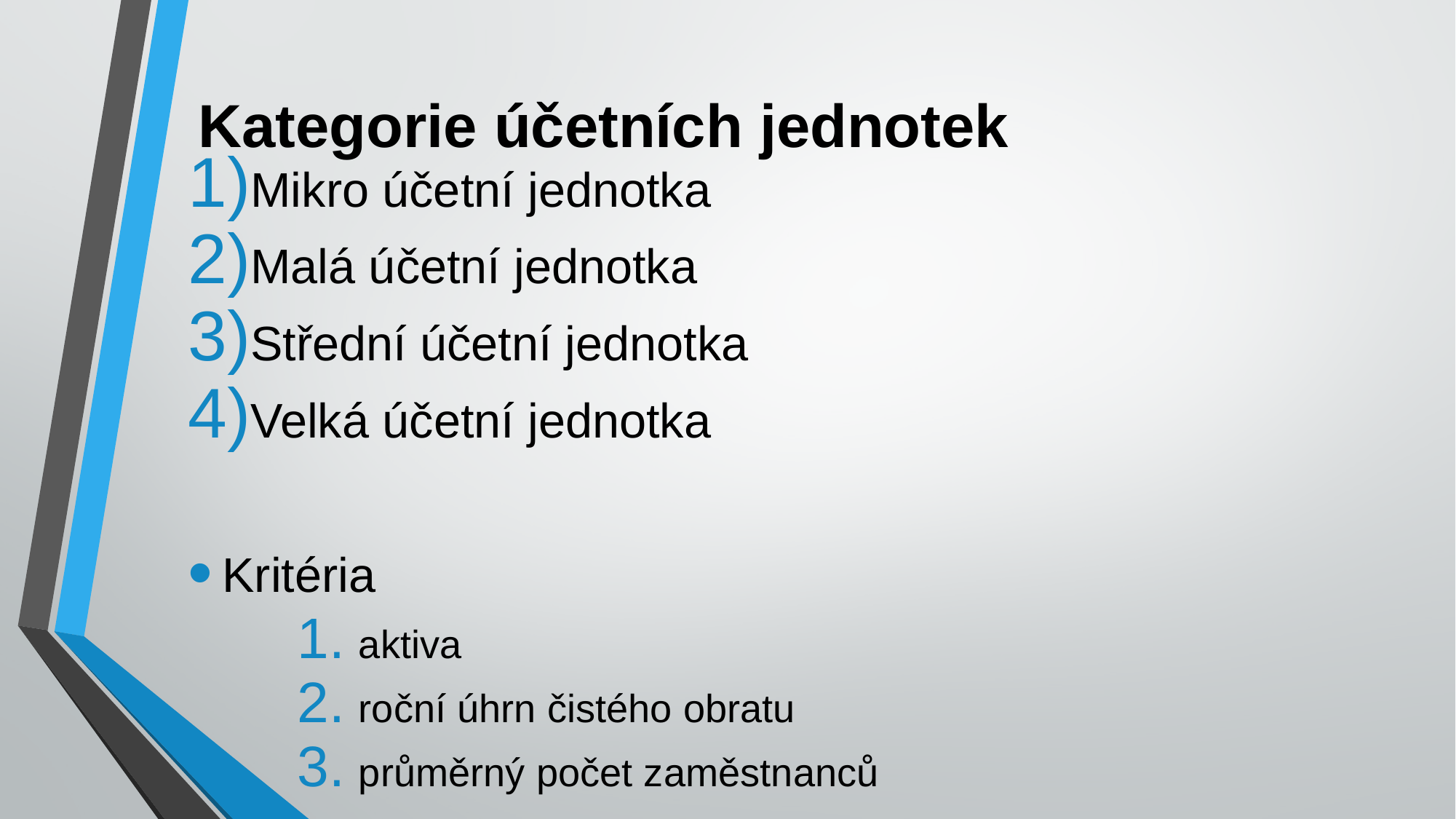

# Kategorie účetních jednotek
Mikro účetní jednotka
Malá účetní jednotka
Střední účetní jednotka
Velká účetní jednotka

Kritéria
aktiva
roční úhrn čistého obratu
průměrný počet zaměstnanců